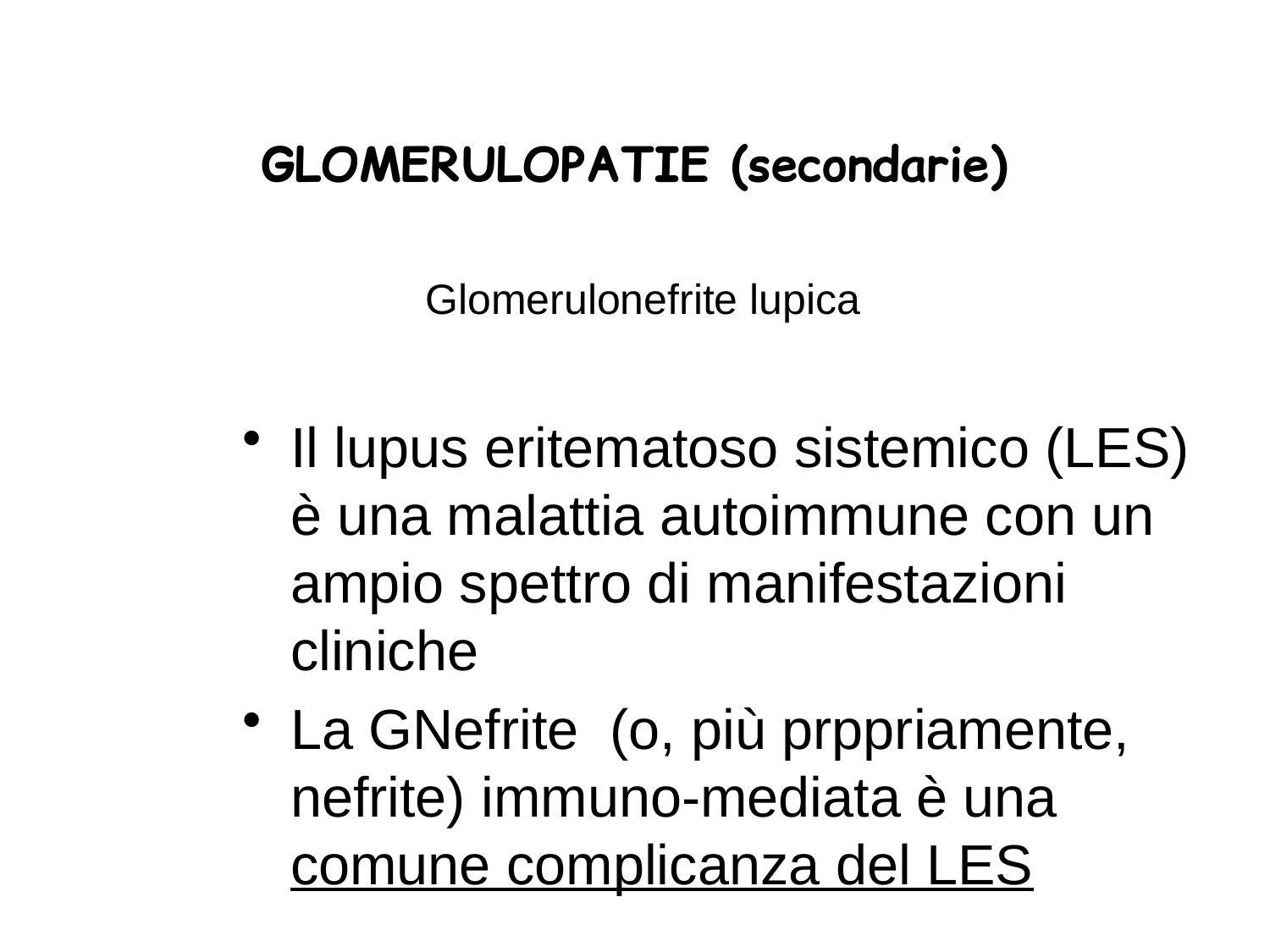

GLOMERULOPATIE (secondarie)
# Glomerulonefrite lupica
Il lupus eritematoso sistemico (LES) è una malattia autoimmune con un ampio spettro di manifestazioni cliniche
La GNefrite  (o, più prppriamente, nefrite) immuno-mediata è una comune complicanza del LES